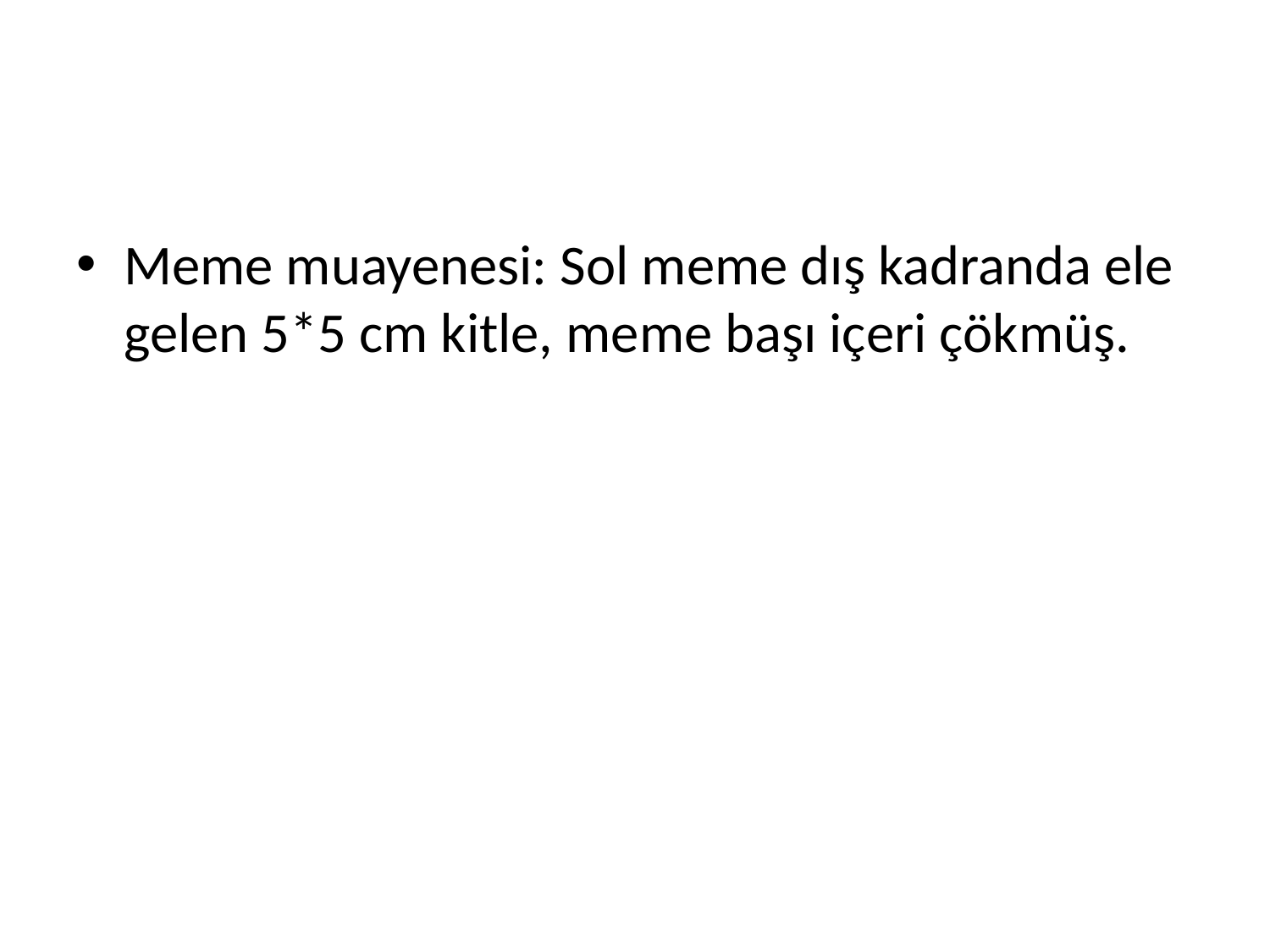

#
Meme muayenesi: Sol meme dış kadranda ele gelen 5*5 cm kitle, meme başı içeri çökmüş.